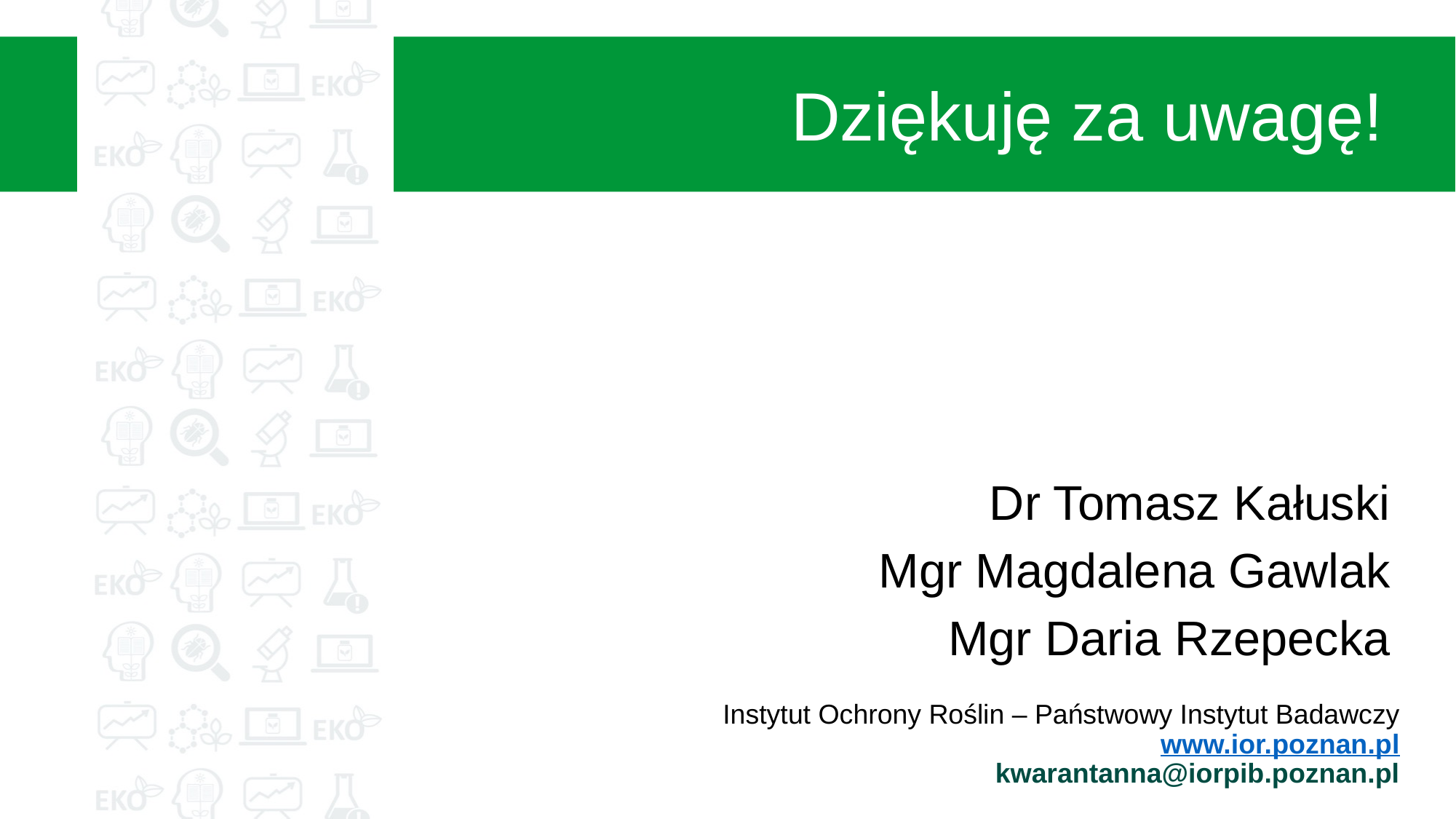

Dziękuję za uwagę!
Dr Tomasz Kałuski
Mgr Magdalena Gawlak
Mgr Daria Rzepecka
Instytut Ochrony Roślin – Państwowy Instytut Badawczy
www.ior.poznan.pl
kwarantanna@iorpib.poznan.pl